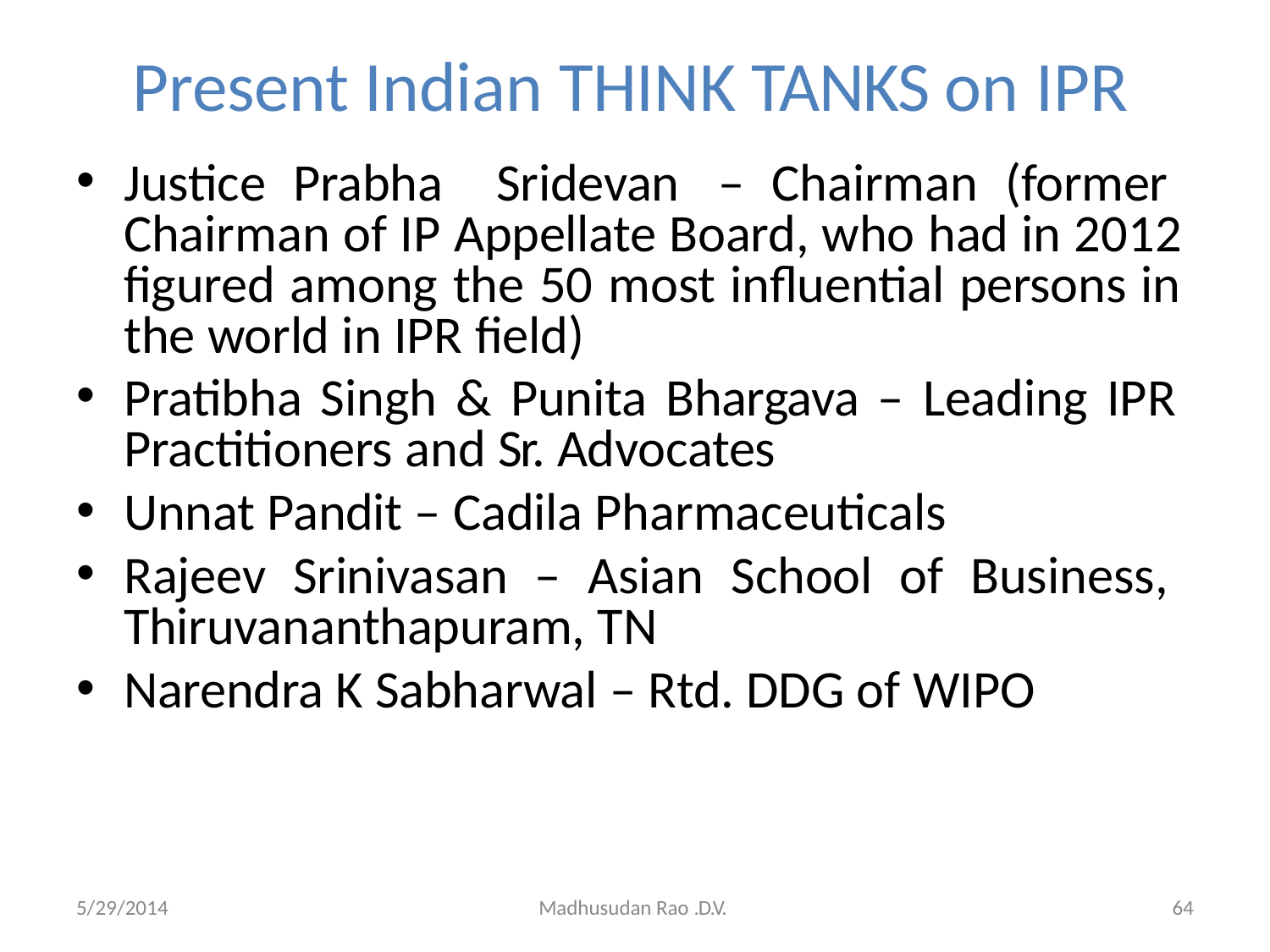

# Present Indian THINK TANKS on IPR
Justice Prabha  Sridevan – Chairman (former  Chairman of IP Appellate Board, who had in 2012  figured among the 50 most influential persons in  the world in IPR field)
Pratibha Singh & Punita Bhargava – Leading IPR  Practitioners and Sr. Advocates
Unnat Pandit – Cadila Pharmaceuticals
Rajeev Srinivasan – Asian School of Business,  Thiruvananthapuram, TN
Narendra K Sabharwal – Rtd. DDG of WIPO
64
5/29/2014
Madhusudan Rao .D.V.